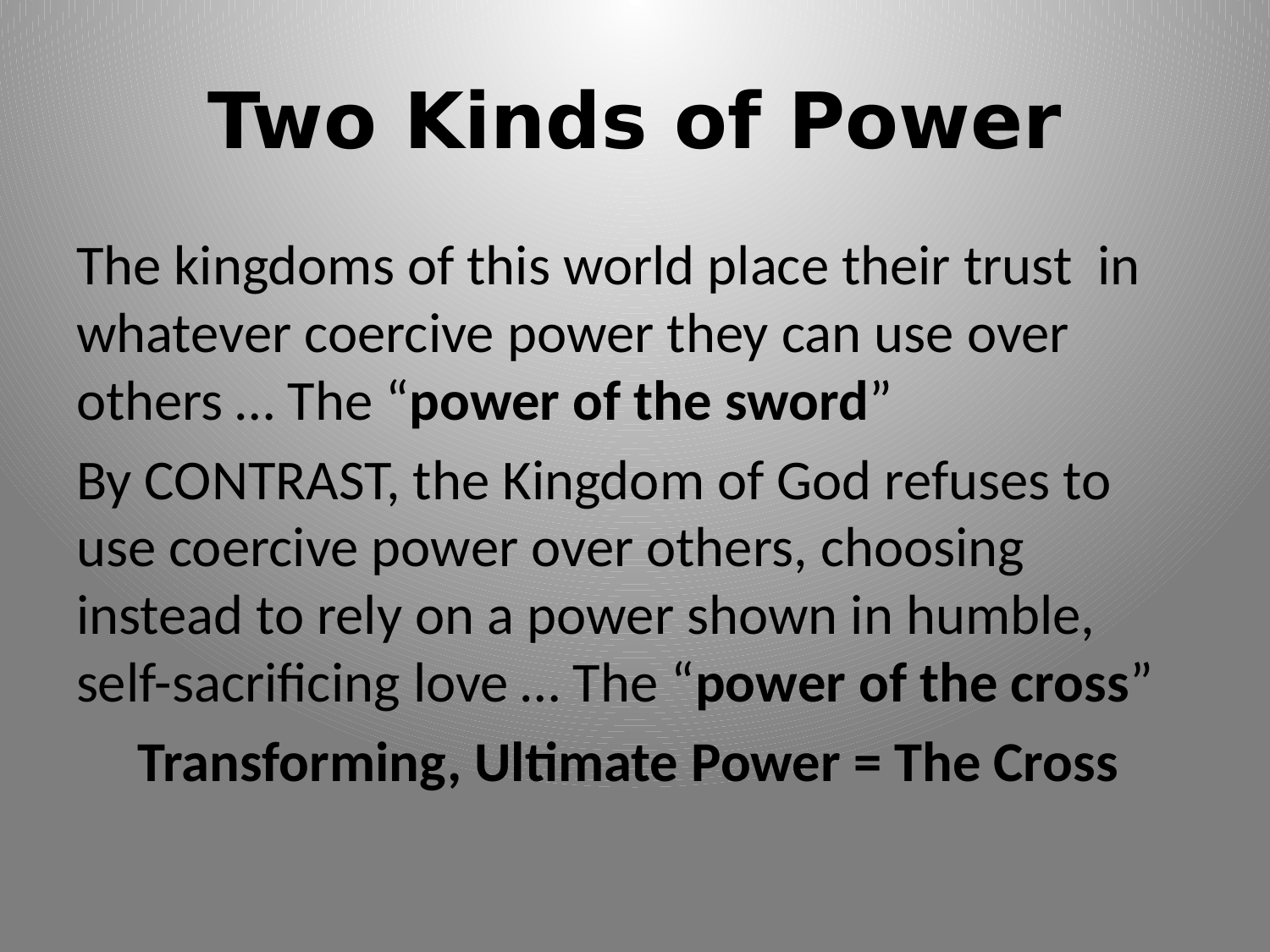

# Two Kinds of Power
The kingdoms of this world place their trust  in whatever coercive power they can use over others … The “power of the sword”
By CONTRAST, the Kingdom of God refuses to use coercive power over others, choosing instead to rely on a power shown in humble, self-sacrificing love … The “power of the cross”
Transforming, Ultimate Power = The Cross